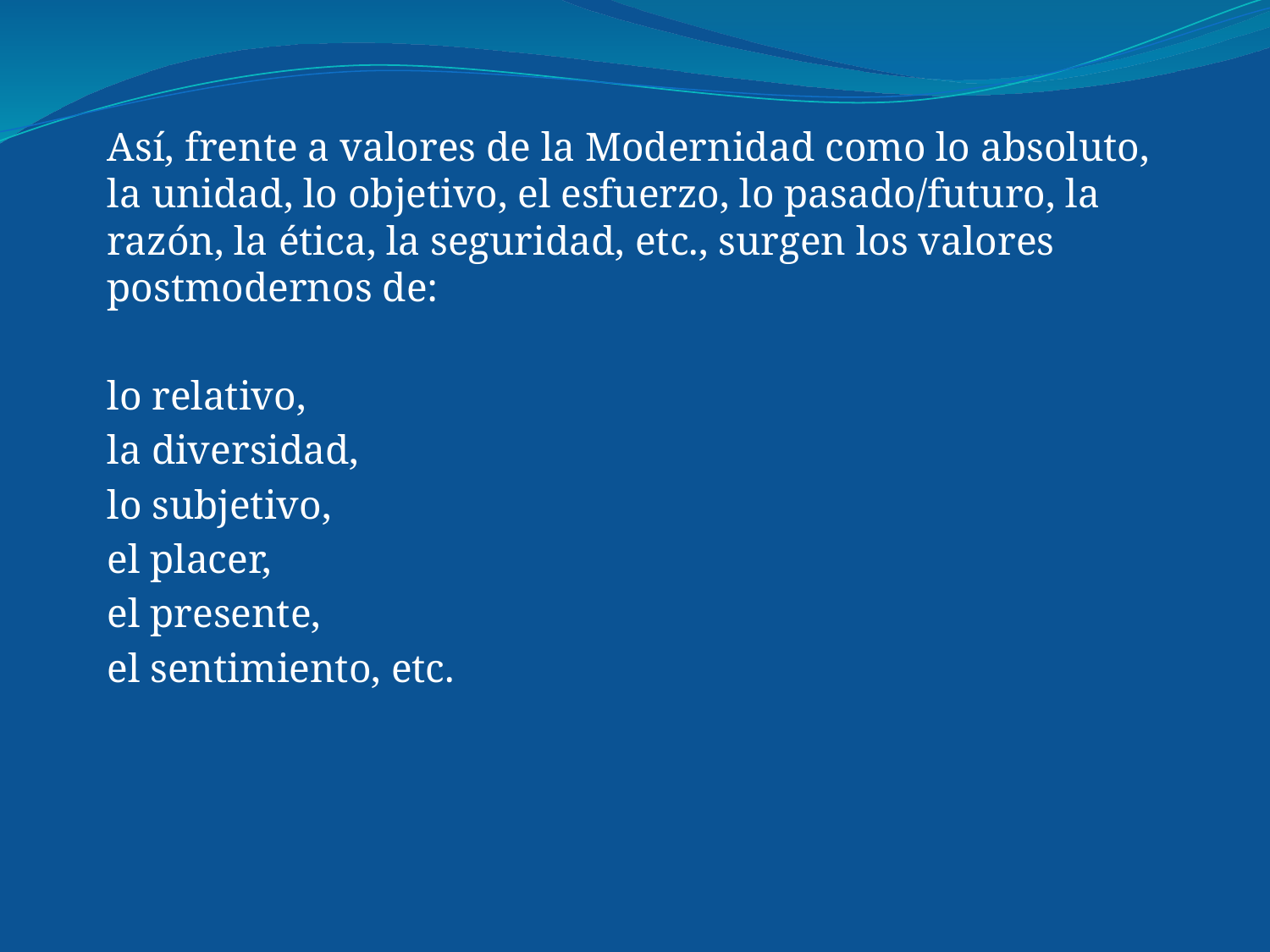

Así, frente a valores de la Modernidad como lo absoluto, la unidad, lo objetivo, el esfuerzo, lo pasado/futuro, la razón, la ética, la seguridad, etc., surgen los valores postmodernos de:

lo relativo,
la diversidad,
lo subjetivo,
el placer,
el presente,
el sentimiento, etc.